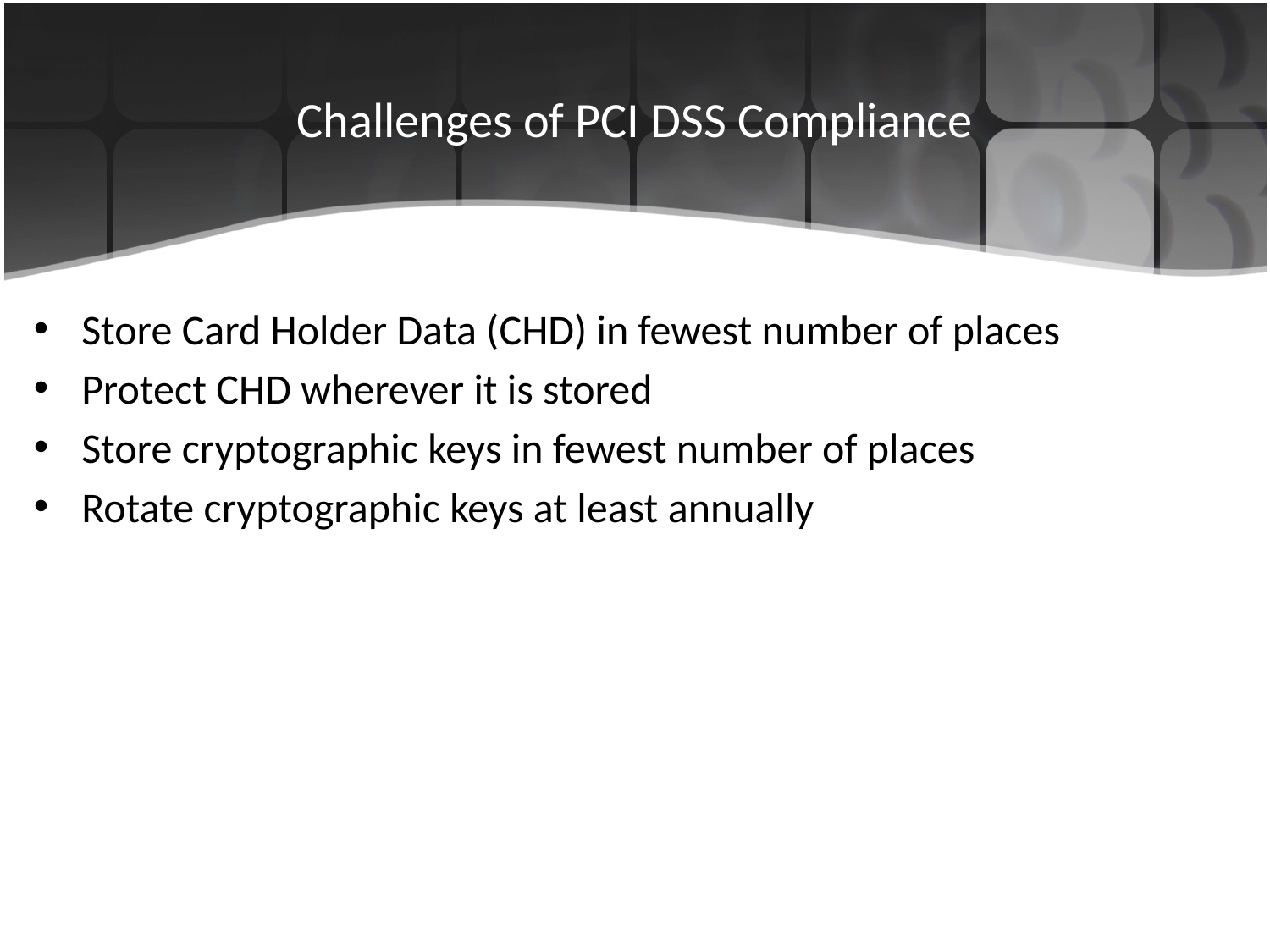

# Challenges of PCI DSS Compliance
Store Card Holder Data (CHD) in fewest number of places
Protect CHD wherever it is stored
Store cryptographic keys in fewest number of places
Rotate cryptographic keys at least annually